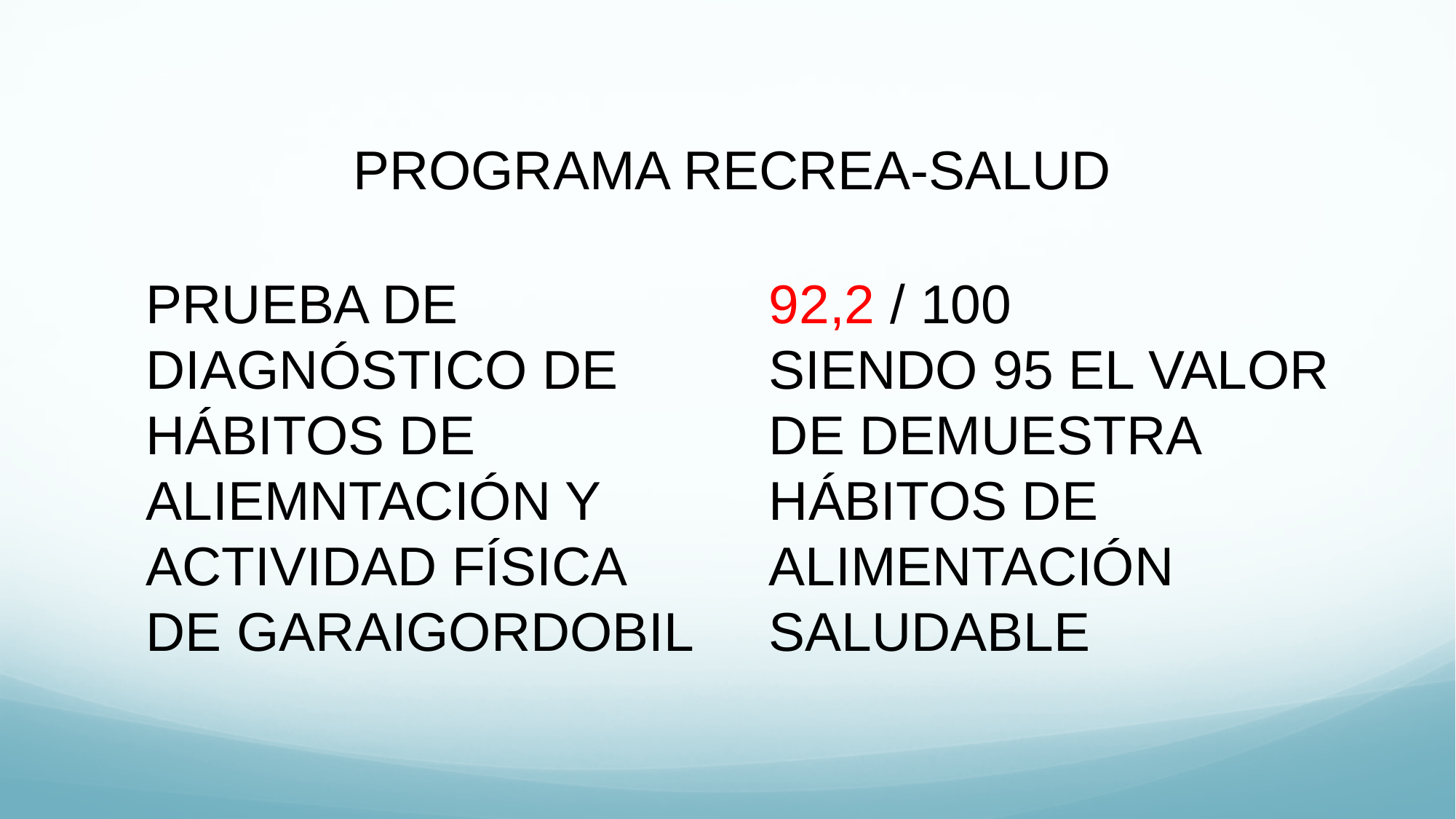

PROGRAMA RECREA-SALUD
PRUEBA DE DIAGNÓSTICO DE HÁBITOS DE ALIEMNTACIÓN Y ACTIVIDAD FÍSICA DE GARAIGORDOBIL
92,2 / 100
SIENDO 95 EL VALOR DE DEMUESTRA HÁBITOS DE ALIMENTACIÓN SALUDABLE